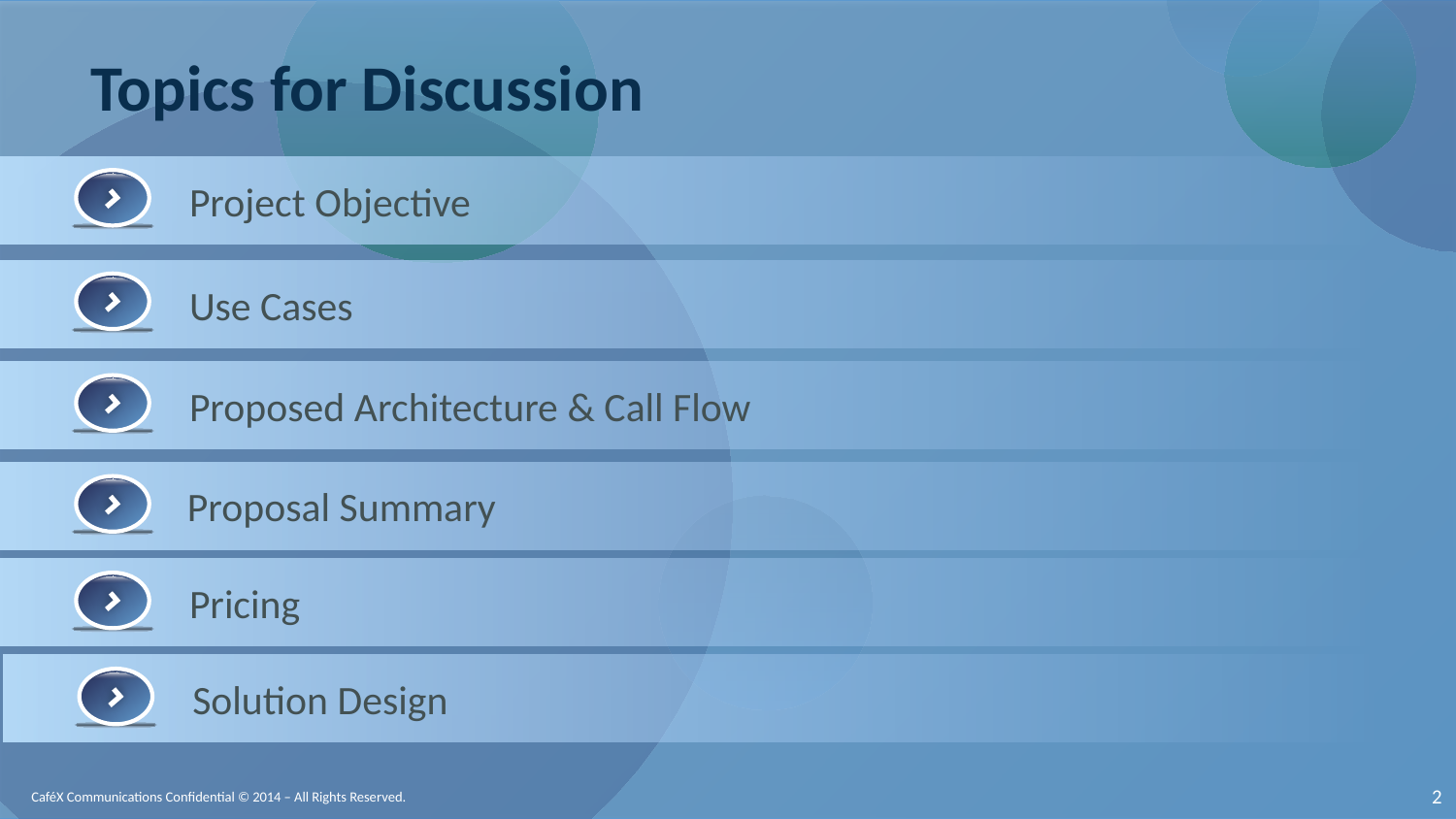

Topics for Discussion
Project Objective

Use Cases

Proposed Architecture & Call Flow

Proposal Summary

Pricing

Solution Design